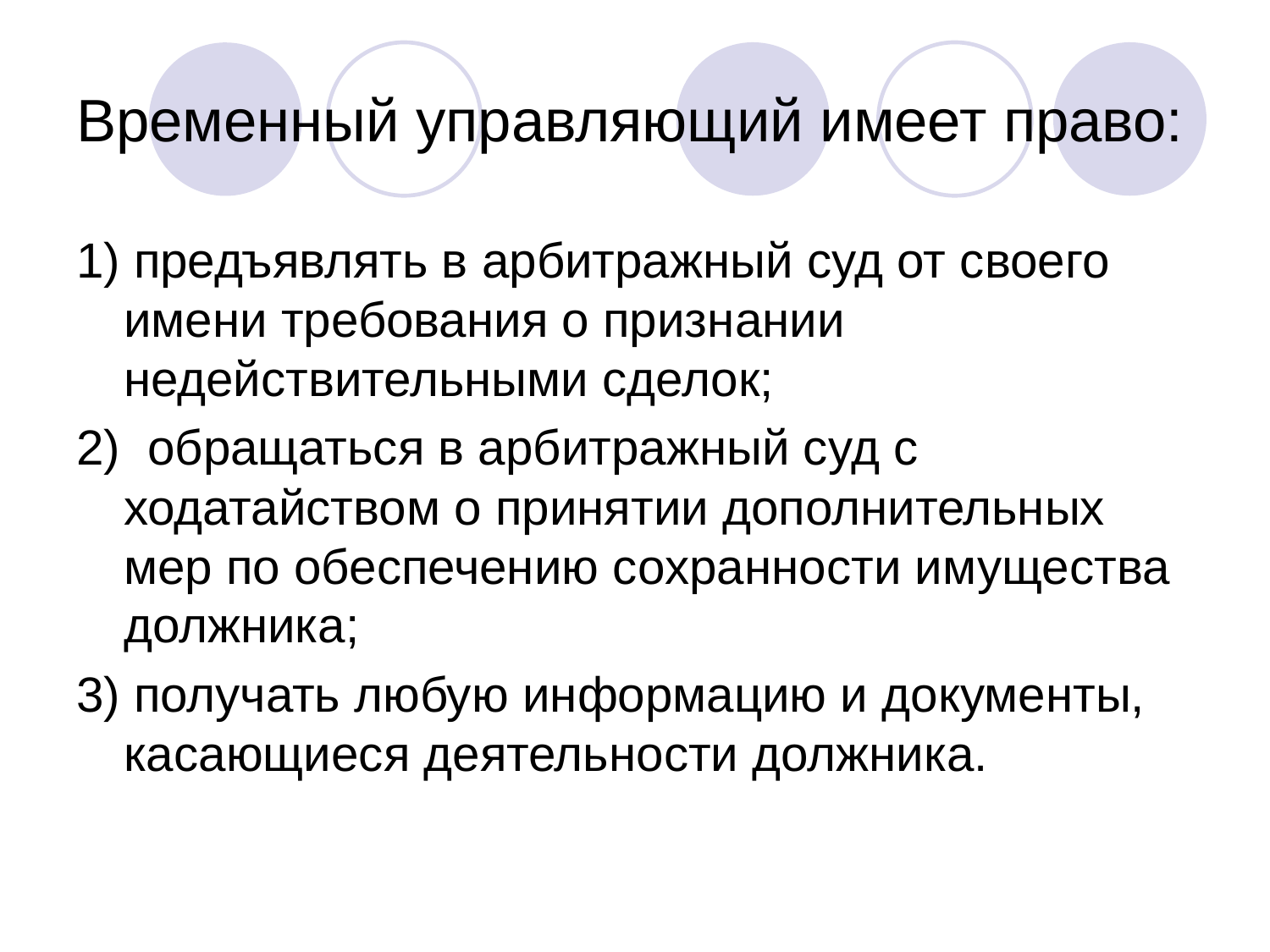

# Временный управляющий имеет право:
1) предъявлять в арбитражный суд от своего имени требования о признании недействительными сделок;
2)  обращаться в арбитражный суд с ходатайством о принятии дополнительных мер по обеспечению сохранности имущества должника;
3) получать любую информацию и документы, касающиеся деятельности должника.